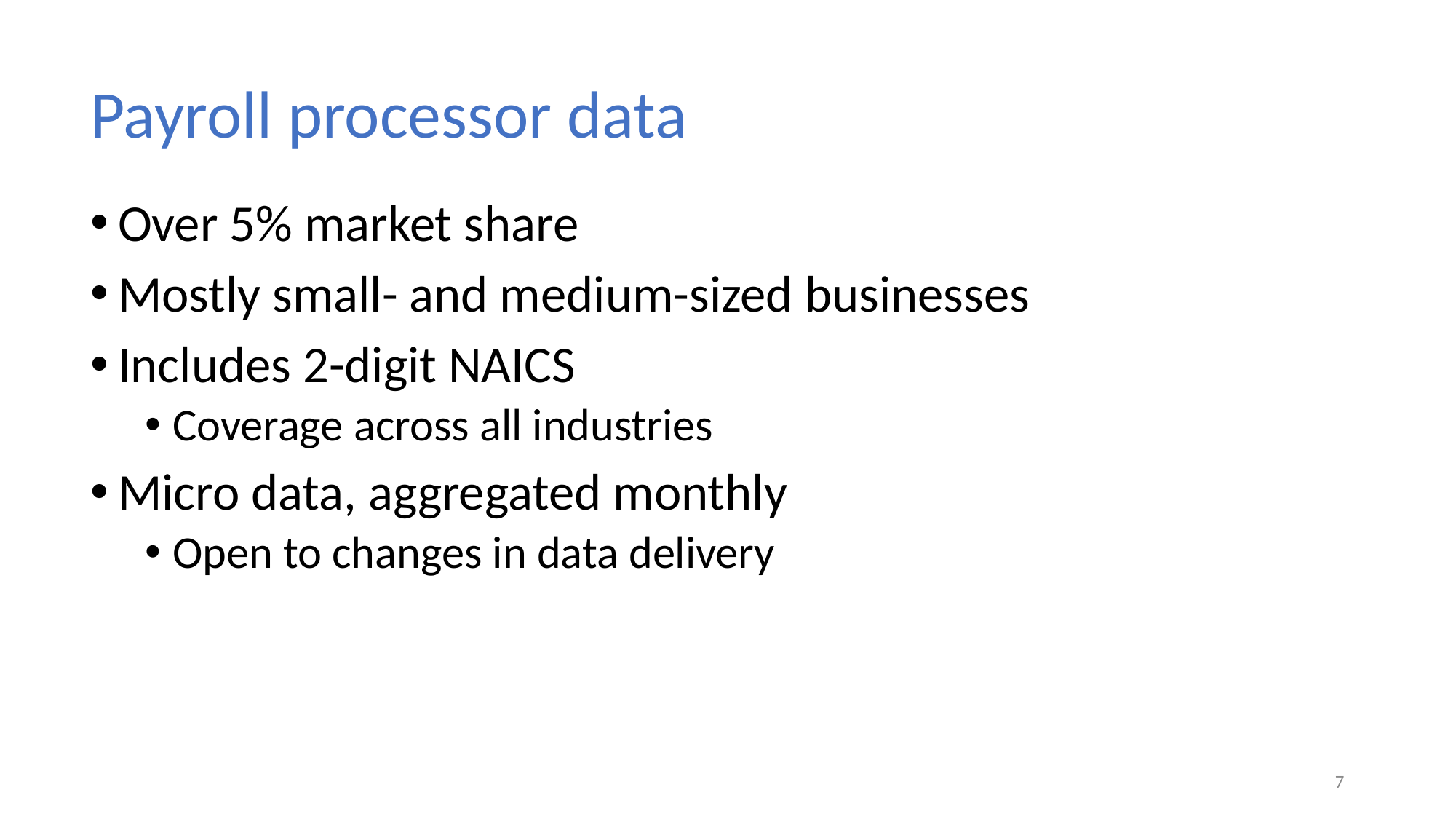

# Payroll processor data

Over 5% market share
Mostly small- and medium-sized businesses
Includes 2-digit NAICS
Coverage across all industries
Micro data, aggregated monthly
Open to changes in data delivery
7